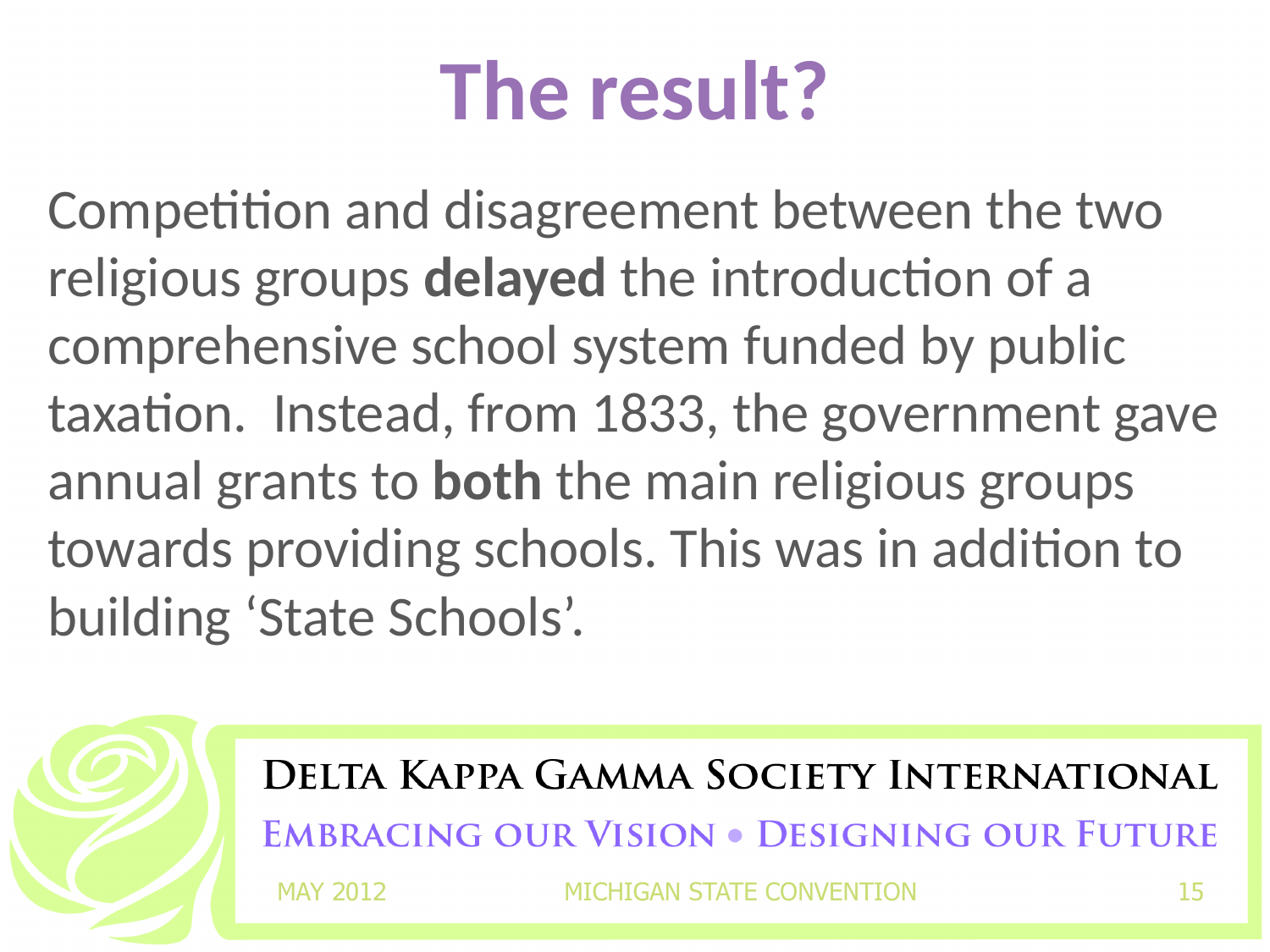

# The result?
Competition and disagreement between the two religious groups delayed the introduction of a comprehensive school system funded by public taxation.  Instead, from 1833, the government gave annual grants to both the main religious groups towards providing schools. This was in addition to building ‘State Schools’.
MAY 2012

MICHIGAN STATE CONVENTION

15